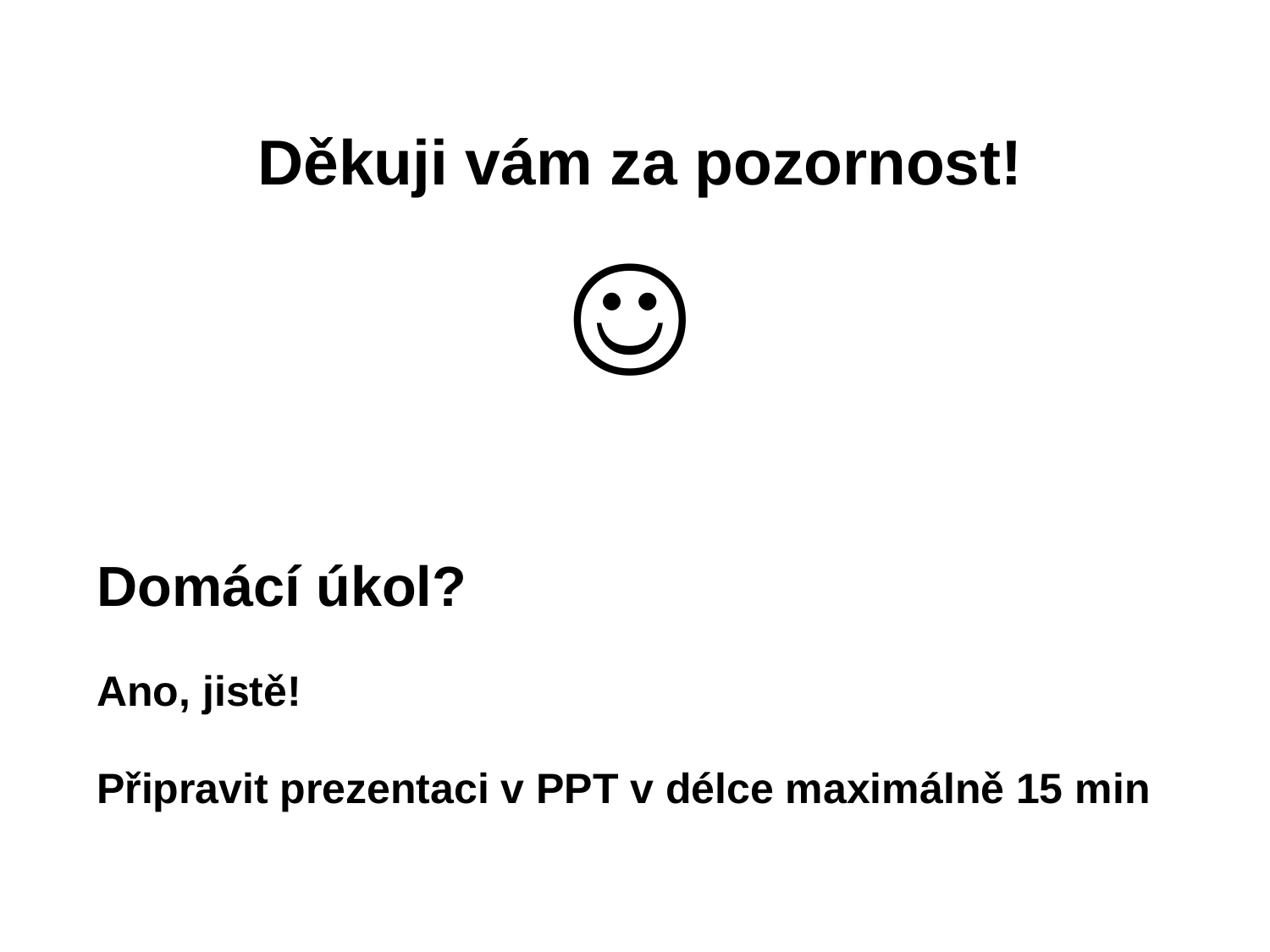

Děkuji vám za pozornost!

Domácí úkol?
Ano, jistě!
Připravit prezentaci v PPT v délce maximálně 15 min